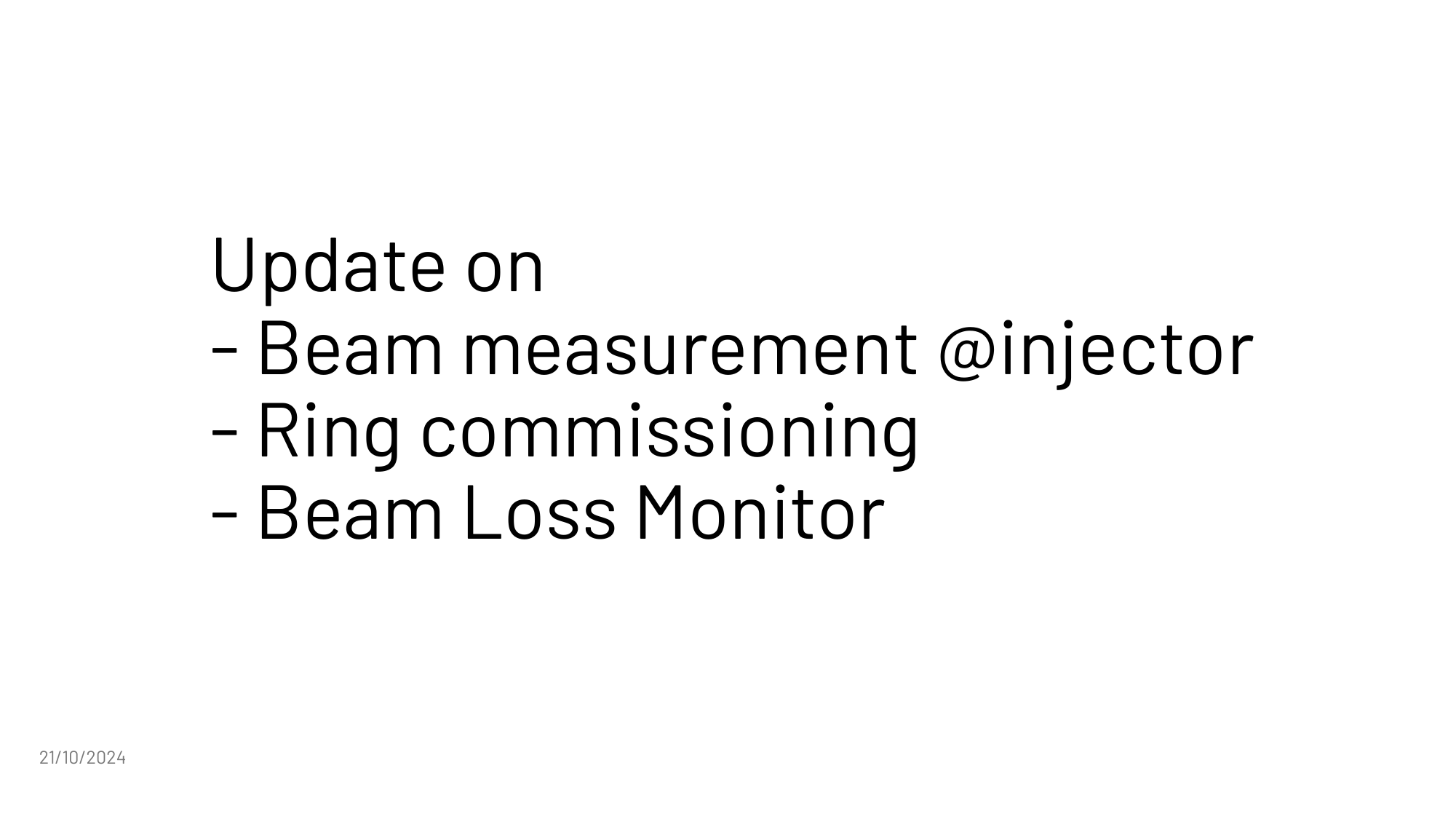

# Update on - Beam measurement @injector - Ring commissioning - Beam Loss Monitor
21/10/2024